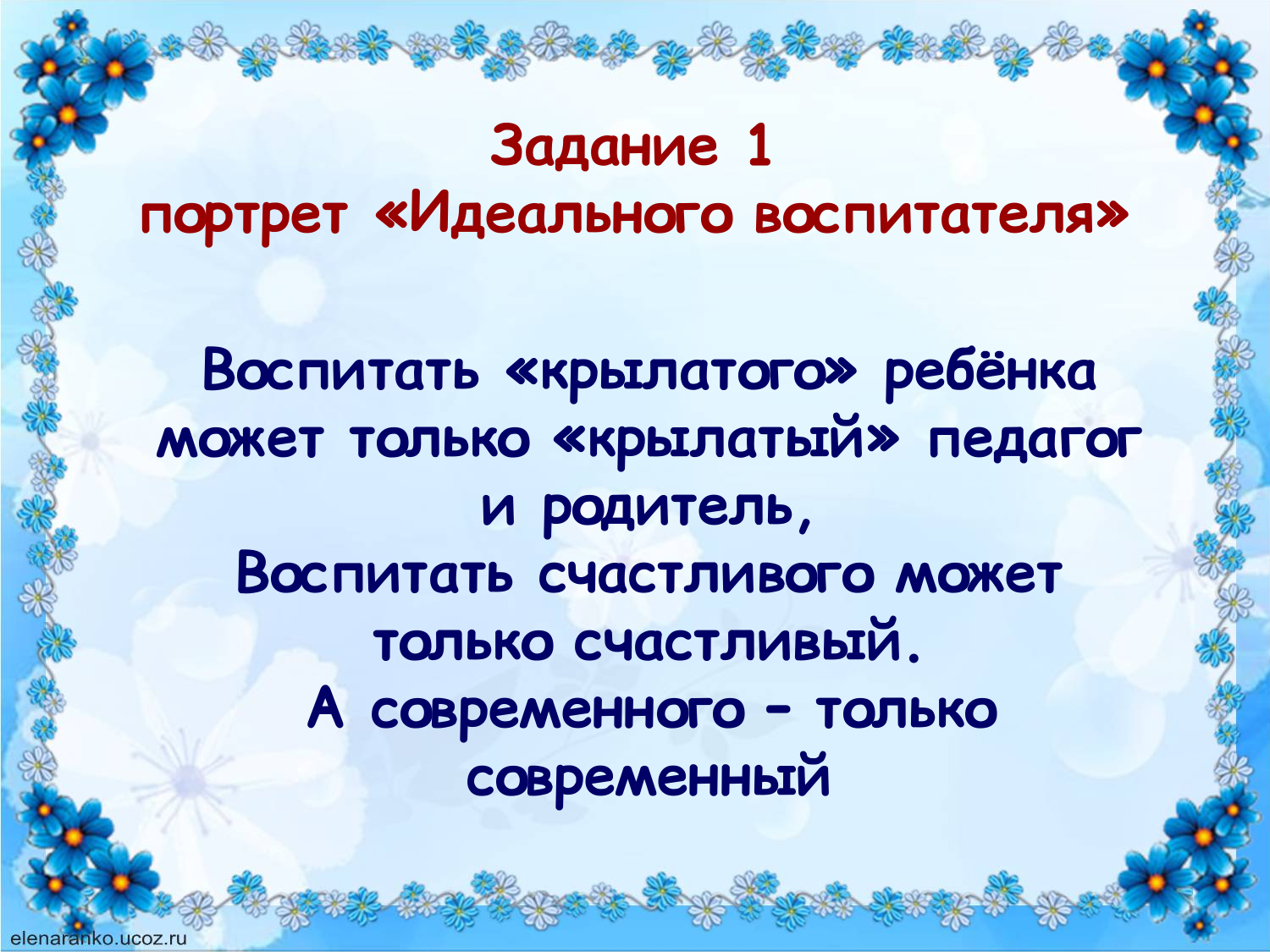

# Задание 1 портрет «Идеального воспитателя»
Воспитать «крылатого» ребёнка может только «крылатый» педагог и родитель,
Воспитать счастливого может только счастливый.
А современного – только современный